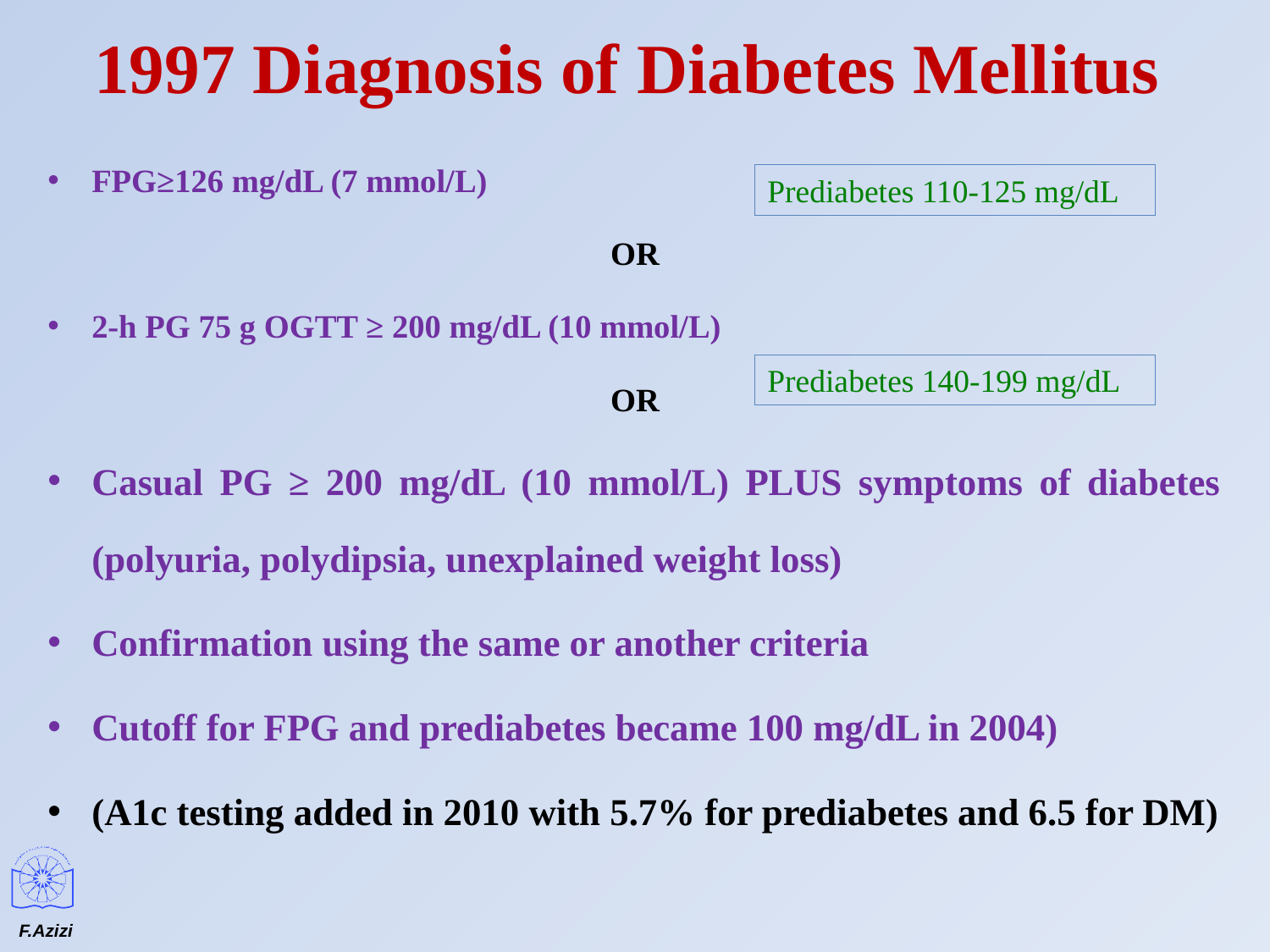

# 1997 Diagnosis of Diabetes Mellitus
FPG≥126 mg/dL (7 mmol/L)
OR
2-h PG 75 g OGTT ≥ 200 mg/dL (10 mmol/L)
OR
Casual PG ≥ 200 mg/dL (10 mmol/L) PLUS symptoms of diabetes (polyuria, polydipsia, unexplained weight loss)
Confirmation using the same or another criteria
Cutoff for FPG and prediabetes became 100 mg/dL in 2004)
(A1c testing added in 2010 with 5.7% for prediabetes and 6.5 for DM)
Prediabetes 110-125 mg/dL
Prediabetes 140-199 mg/dL